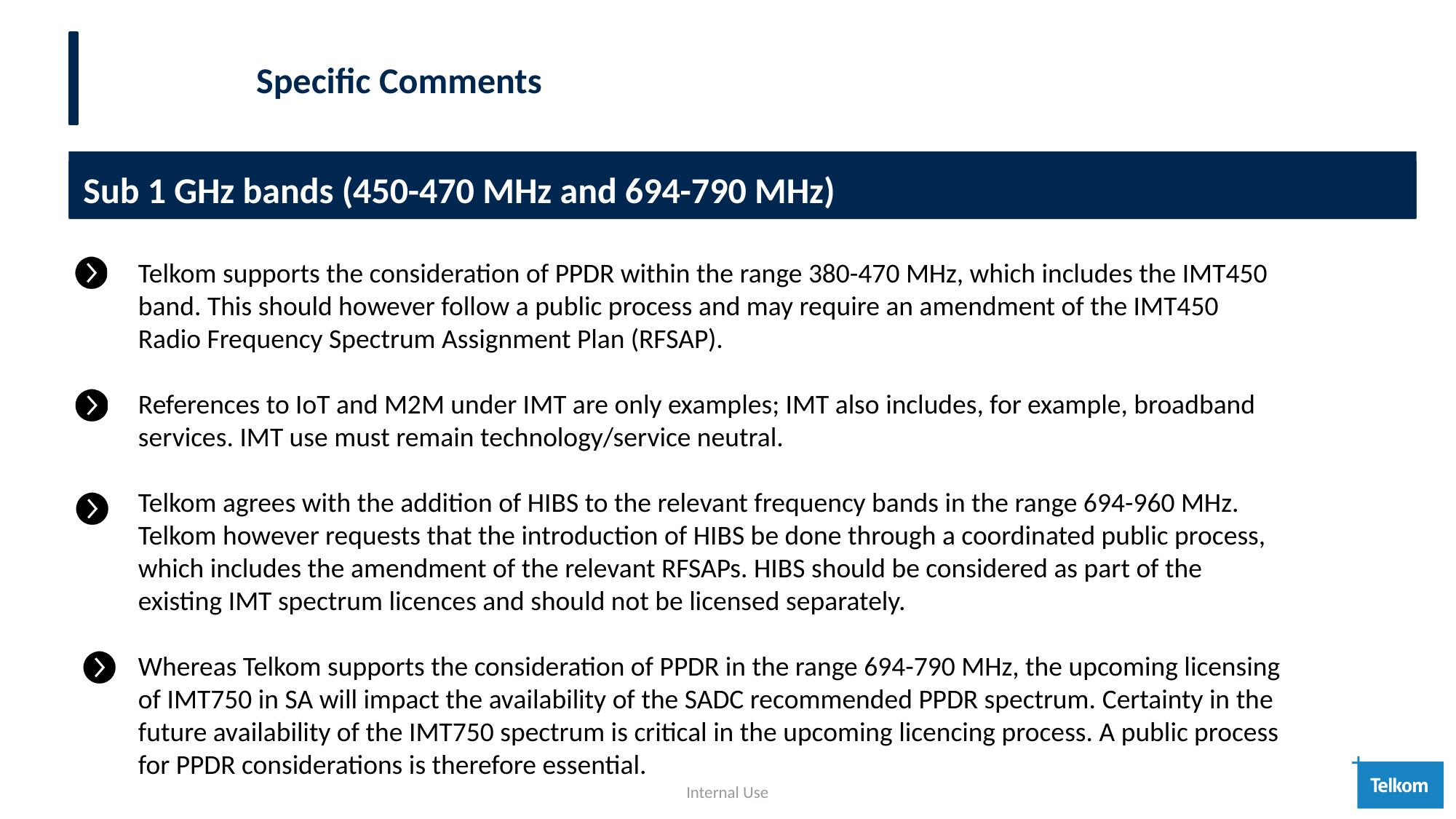

1
5

Specific Comments

Sub 1 GHz bands (450-470 MHz and 694-790 MHz)
Telkom supports the consideration of PPDR within the range 380-470 MHz, which includes the IMT450 band. This should however follow a public process and may require an amendment of the IMT450 Radio Frequency Spectrum Assignment Plan (RFSAP).

References to IoT and M2M under IMT are only examples; IMT also includes, for example, broadband services. IMT use must remain technology/service neutral.

Telkom agrees with the addition of HIBS to the relevant frequency bands in the range 694-960 MHz.  Telkom however requests that the introduction of HIBS be done through a coordinated public process, which includes the amendment of the relevant RFSAPs. HIBS should be considered as part of the existing IMT spectrum licences and should not be licensed separately.

Whereas Telkom supports the consideration of PPDR in the range 694-790 MHz, the upcoming licensing of IMT750 in SA will impact the availability of the SADC recommended PPDR spectrum. Certainty in the future availability of the IMT750 spectrum is critical in the upcoming licencing process. A public process for PPDR considerations is therefore essential.

Internal Use